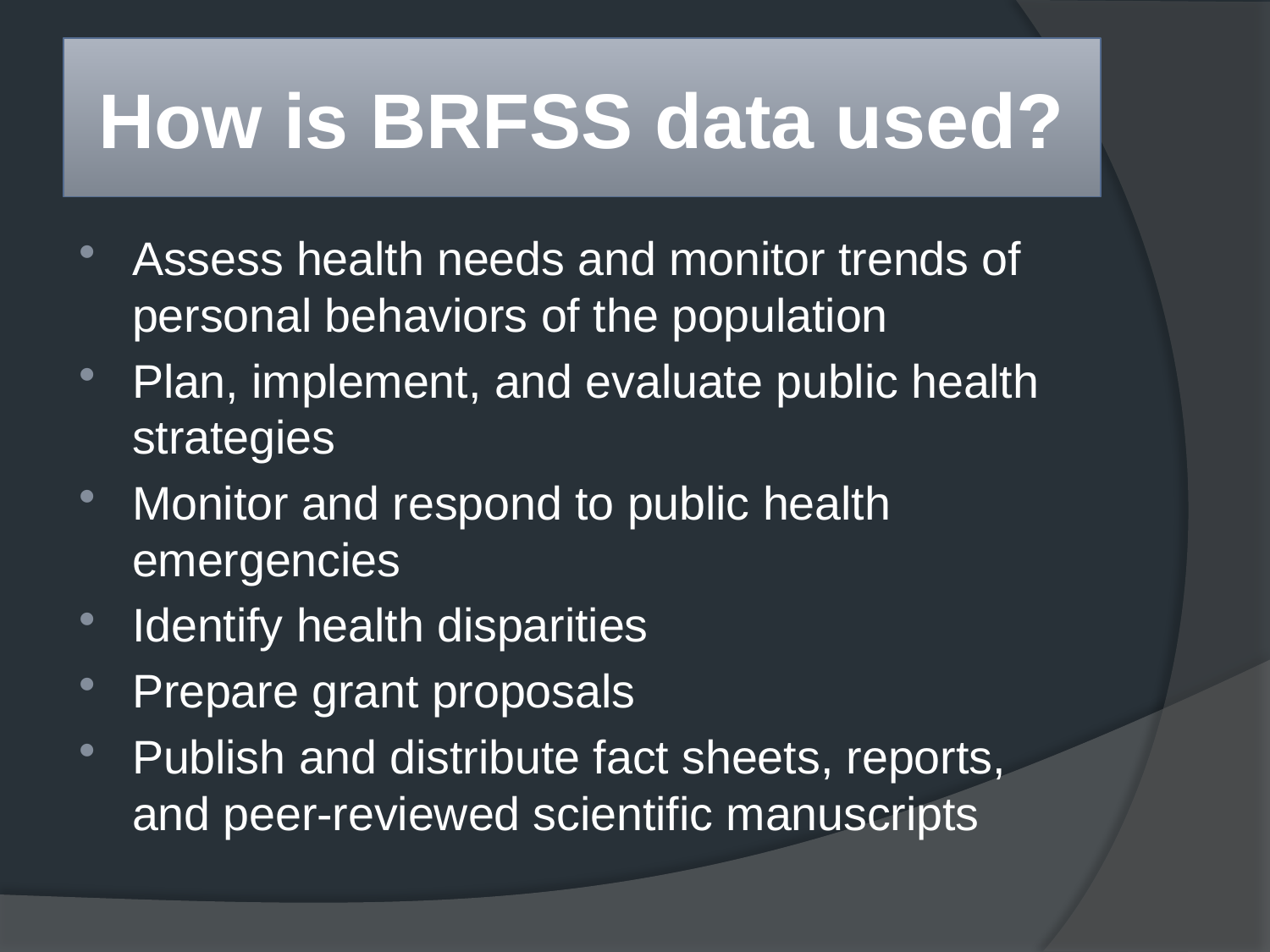

# How is BRFSS data used?
Assess health needs and monitor trends of personal behaviors of the population
Plan, implement, and evaluate public health strategies
Monitor and respond to public health emergencies
Identify health disparities
Prepare grant proposals
Publish and distribute fact sheets, reports, and peer-reviewed scientific manuscripts